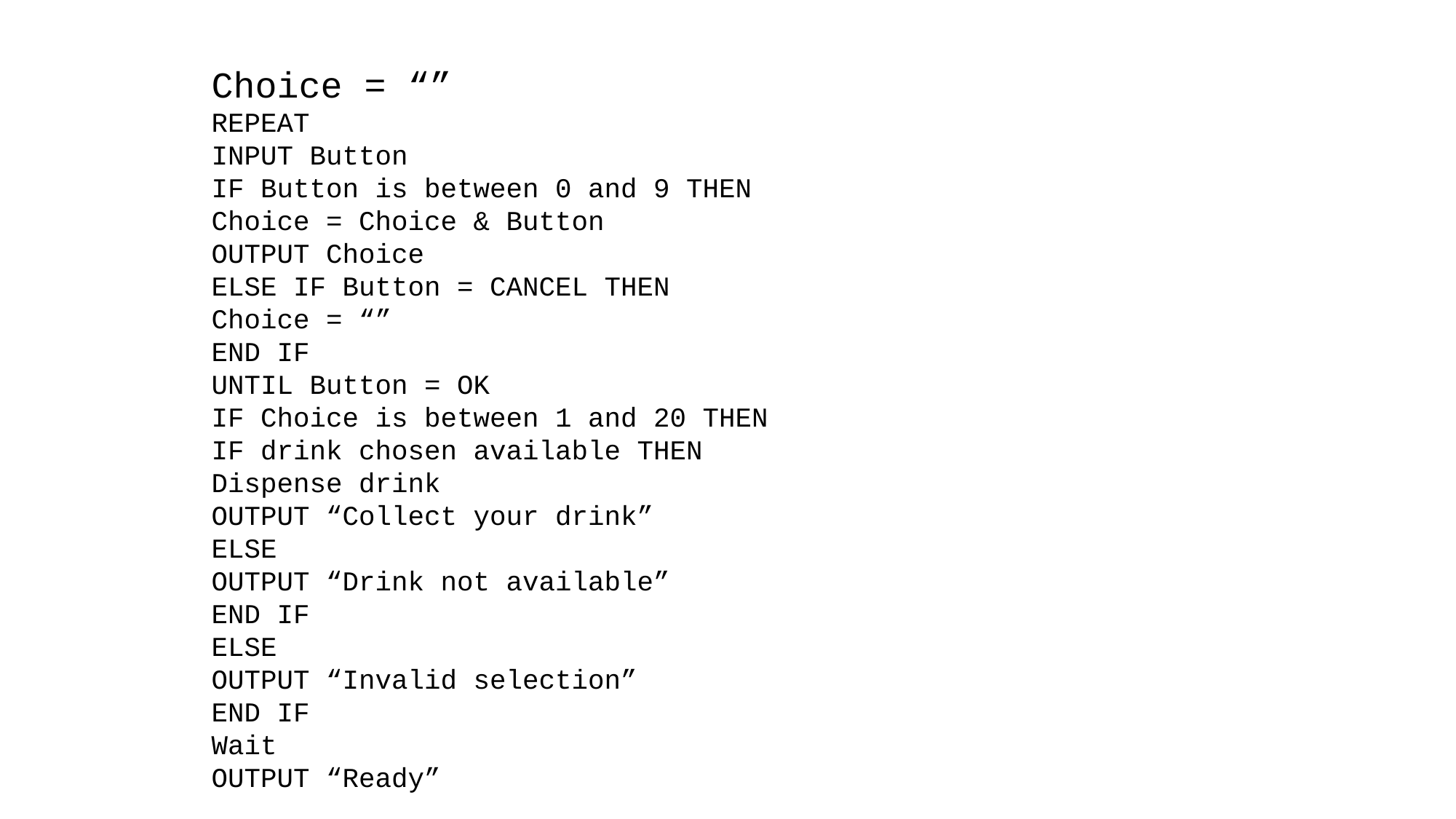

Choice = “”
REPEAT
INPUT Button
IF Button is between 0 and 9 THEN
Choice = Choice & Button
OUTPUT Choice
ELSE IF Button = CANCEL THEN
Choice = “”
END IF
UNTIL Button = OK
IF Choice is between 1 and 20 THEN
IF drink chosen available THEN
Dispense drink
OUTPUT “Collect your drink”
ELSE
OUTPUT “Drink not available”
END IF
ELSE
OUTPUT “Invalid selection”
END IF
Wait
OUTPUT “Ready”